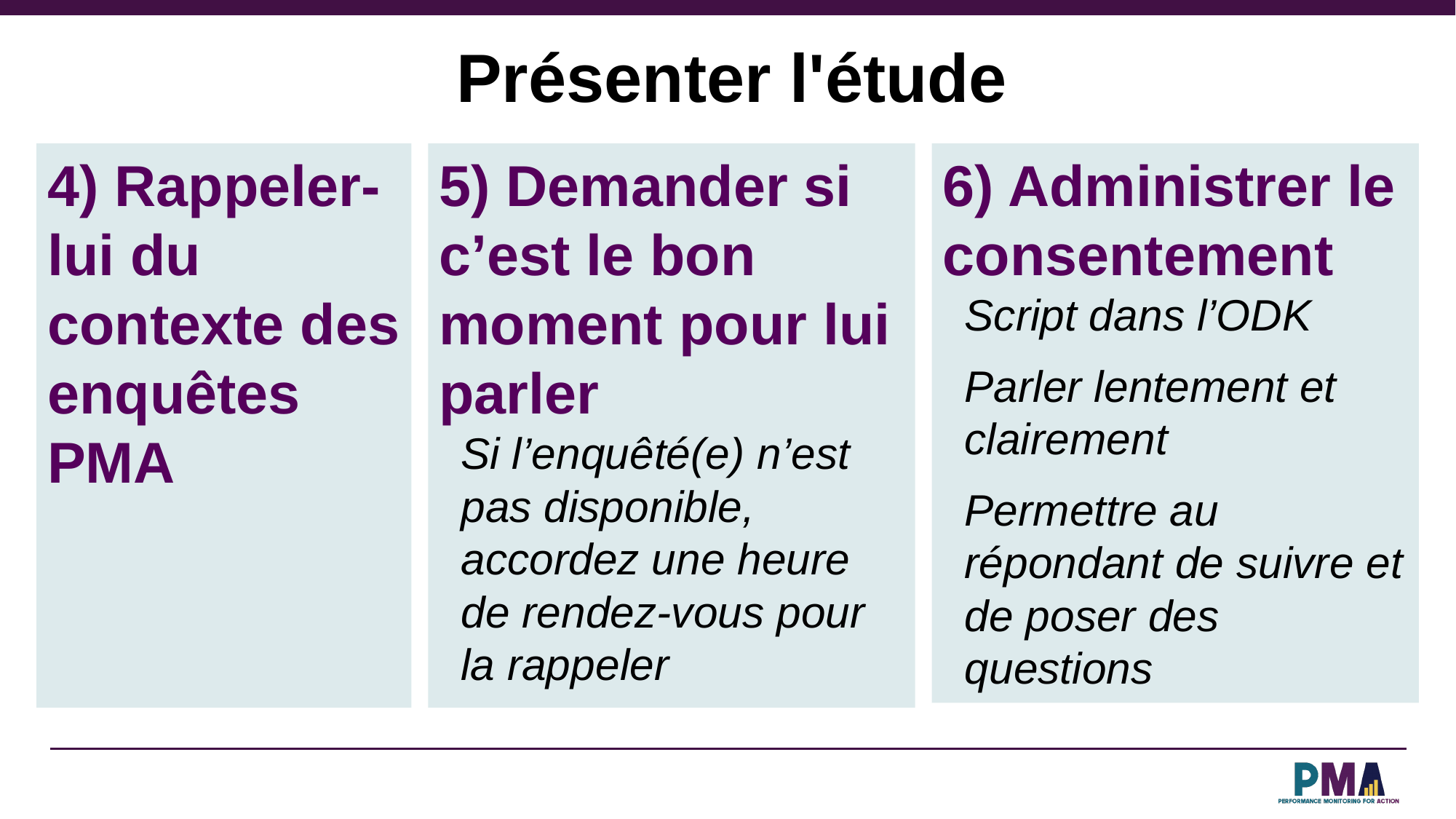

Présenter l'étude
4) Rappeler-lui du contexte des enquêtes PMA

5) Demander si c’est le bon moment pour lui parler
Si l’enquêté(e) n’est pas disponible, accordez une heure de rendez-vous pour la rappeler
6) Administrer le consentement
Script dans l’ODK

Parler lentement et clairement

Permettre au répondant de suivre et de poser des questions